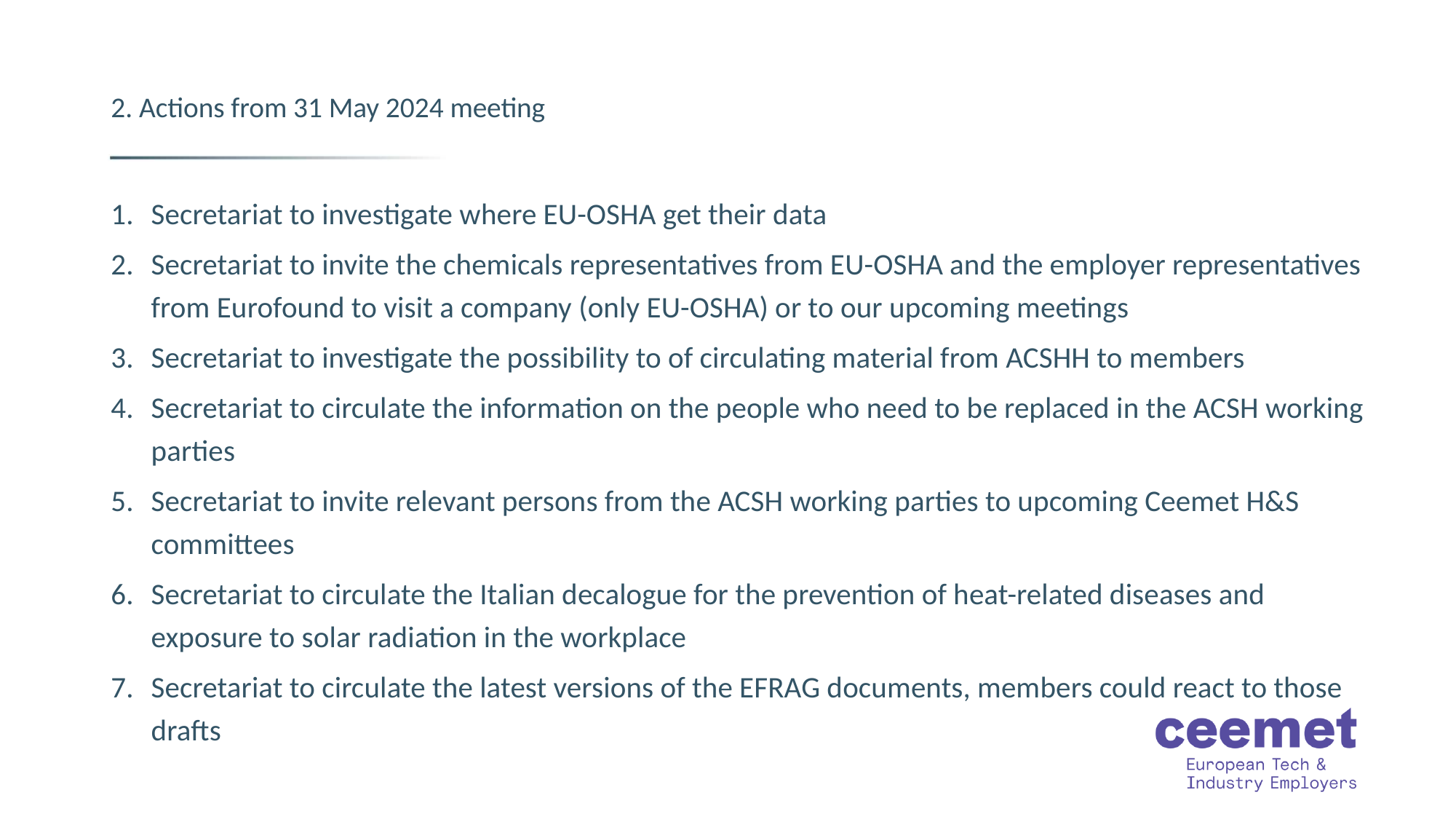

# 2. Actions from 31 May 2024 meeting
Secretariat to investigate where EU-OSHA get their data
Secretariat to invite the chemicals representatives from EU-OSHA and the employer representatives from Eurofound to visit a company (only EU-OSHA) or to our upcoming meetings
Secretariat to investigate the possibility to of circulating material from ACSHH to members
Secretariat to circulate the information on the people who need to be replaced in the ACSH working parties
Secretariat to invite relevant persons from the ACSH working parties to upcoming Ceemet H&S committees
Secretariat to circulate the Italian decalogue for the prevention of heat-related diseases and exposure to solar radiation in the workplace
Secretariat to circulate the latest versions of the EFRAG documents, members could react to those drafts